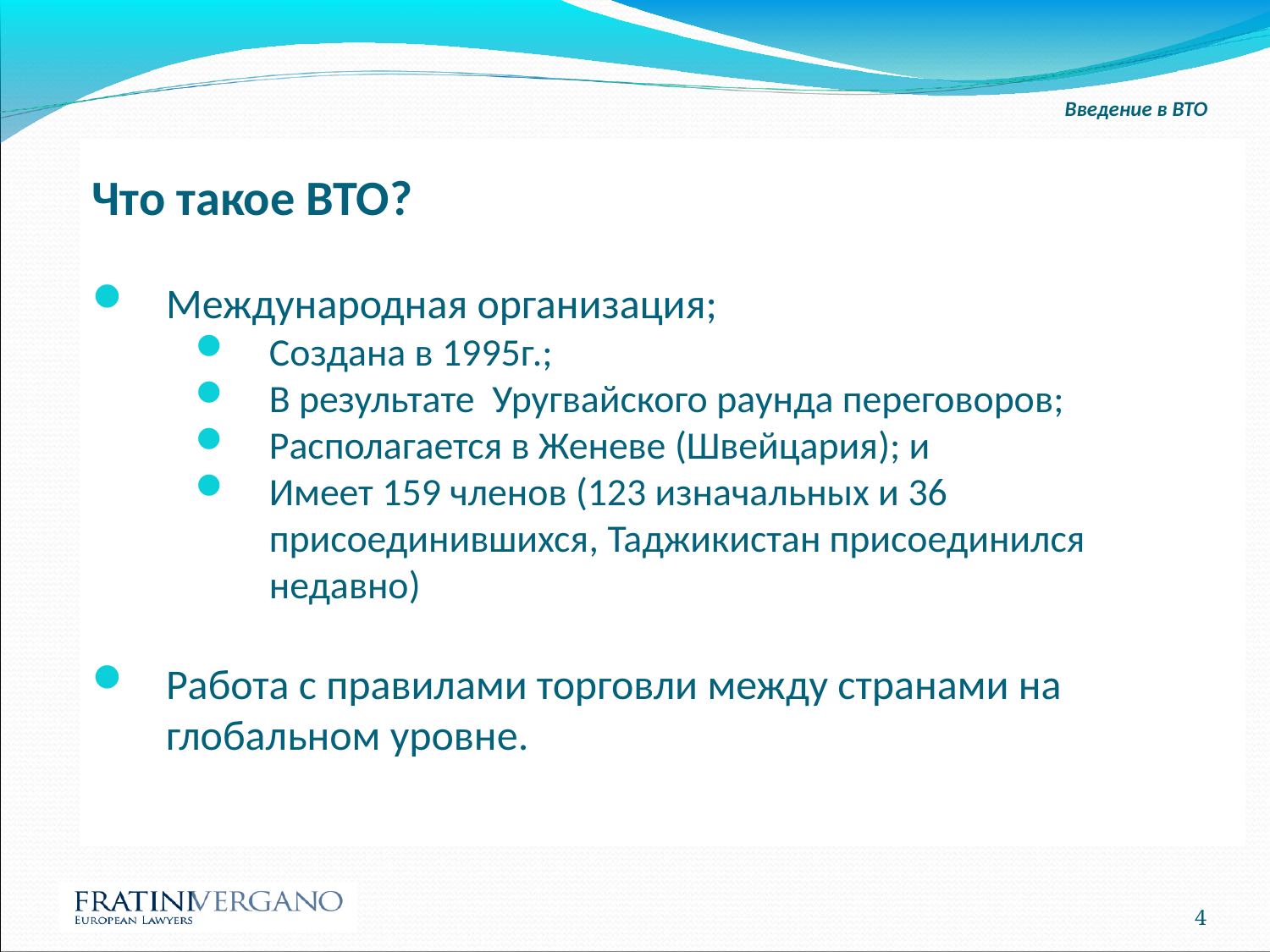

Введение в ВТО

Что такое ВТО?

Международная организация;
Создана в 1995г.;
В результате  Уругвайского раунда переговоров;
Располагается в Женеве (Швейцария); и
Имеет 159 членов (123 изначальных и 36 присоединившихся, Таджикистан присоединился недавно)

Работа с правилами торговли между странами на глобальном уровне.

4